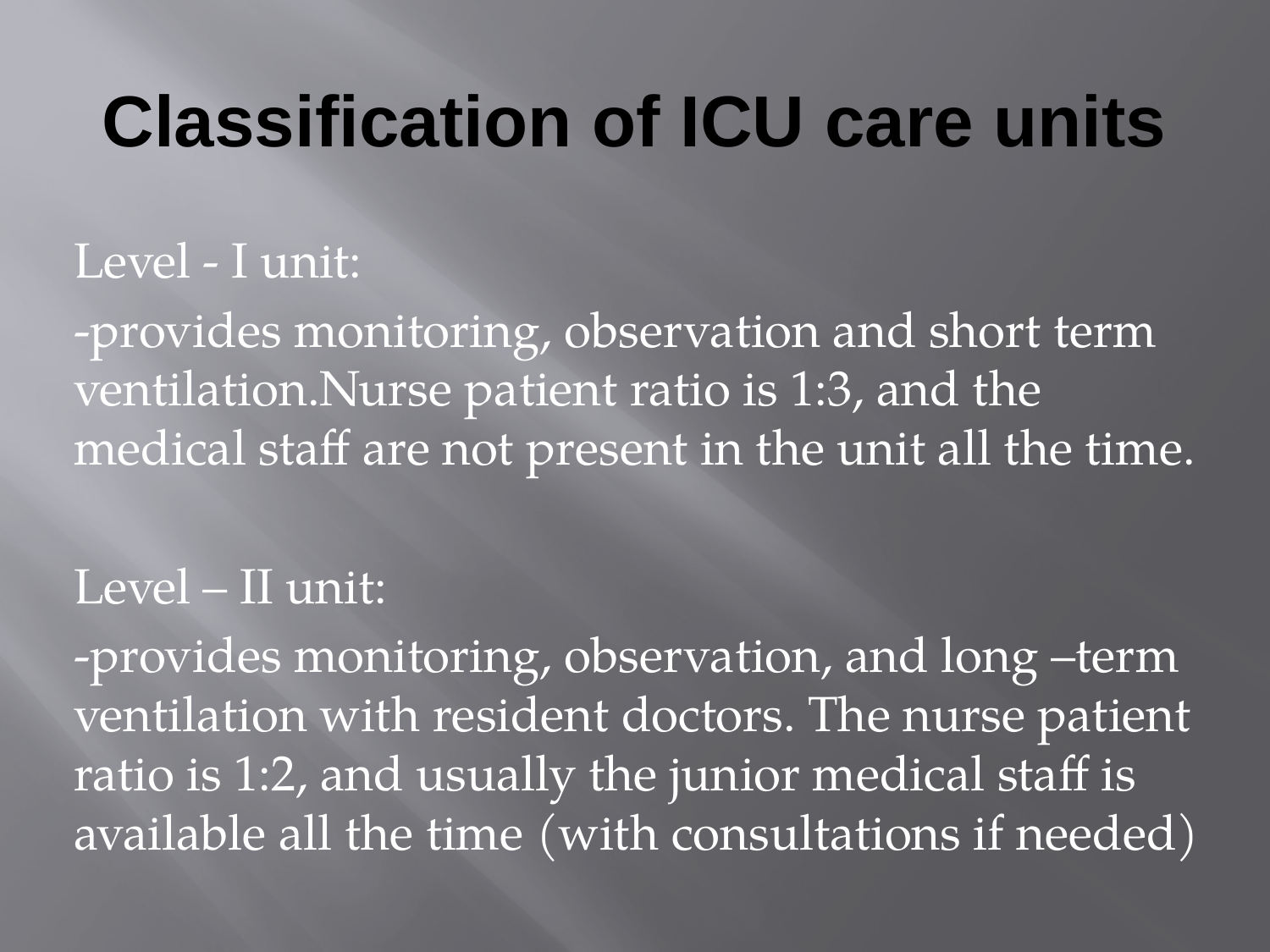

# Classification of ICU care units
Level - I unit:
-provides monitoring, observation and short term ventilation.Nurse patient ratio is 1:3, and the medical staff are not present in the unit all the time.

Level – II unit:
-provides monitoring, observation, and long –term ventilation with resident doctors. The nurse patient ratio is 1:2, and usually the junior medical staff is available all the time (with consultations if needed)